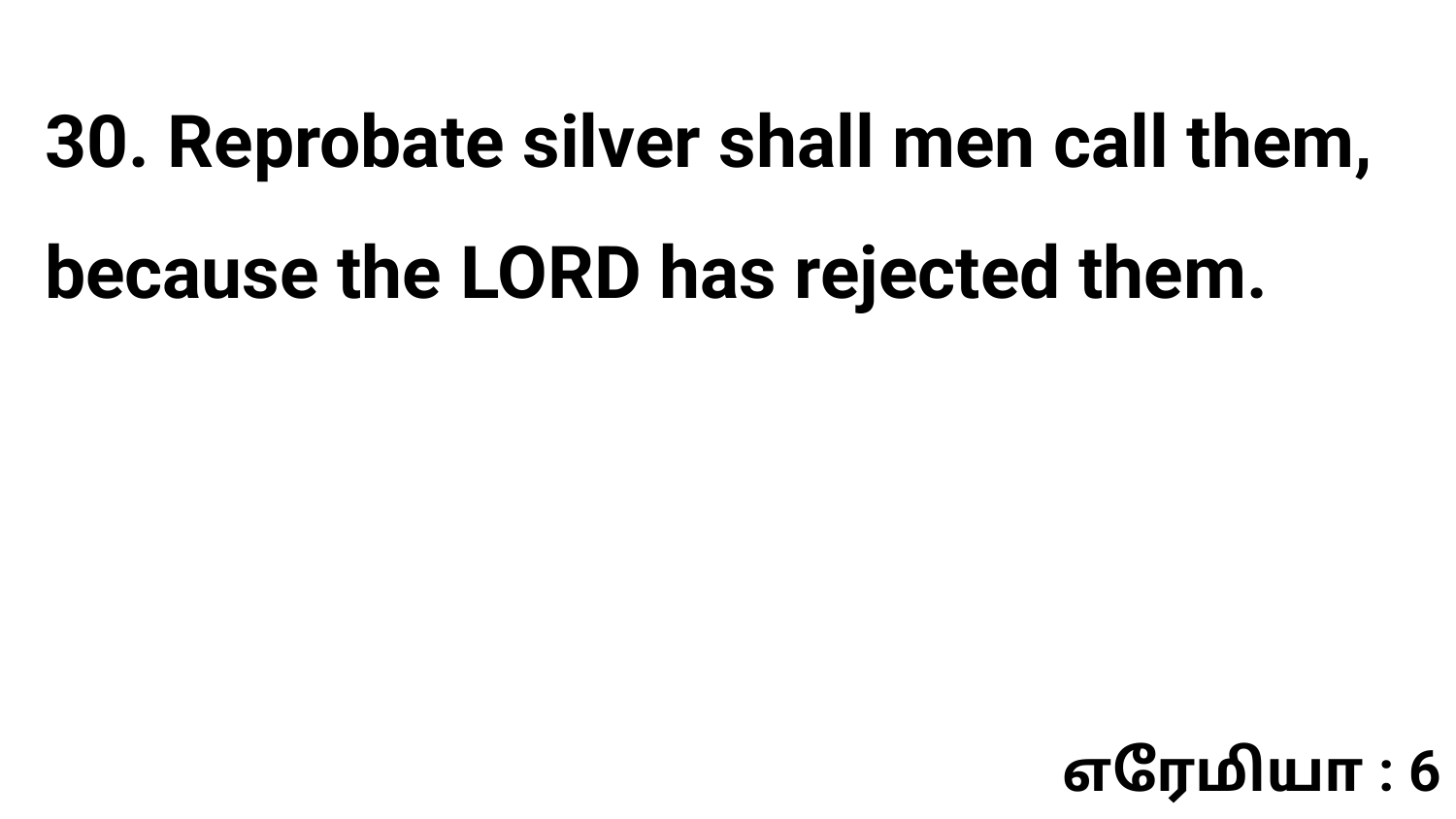

30. Reprobate silver shall men call them, because the LORD has rejected them.
எரேமியா : 6